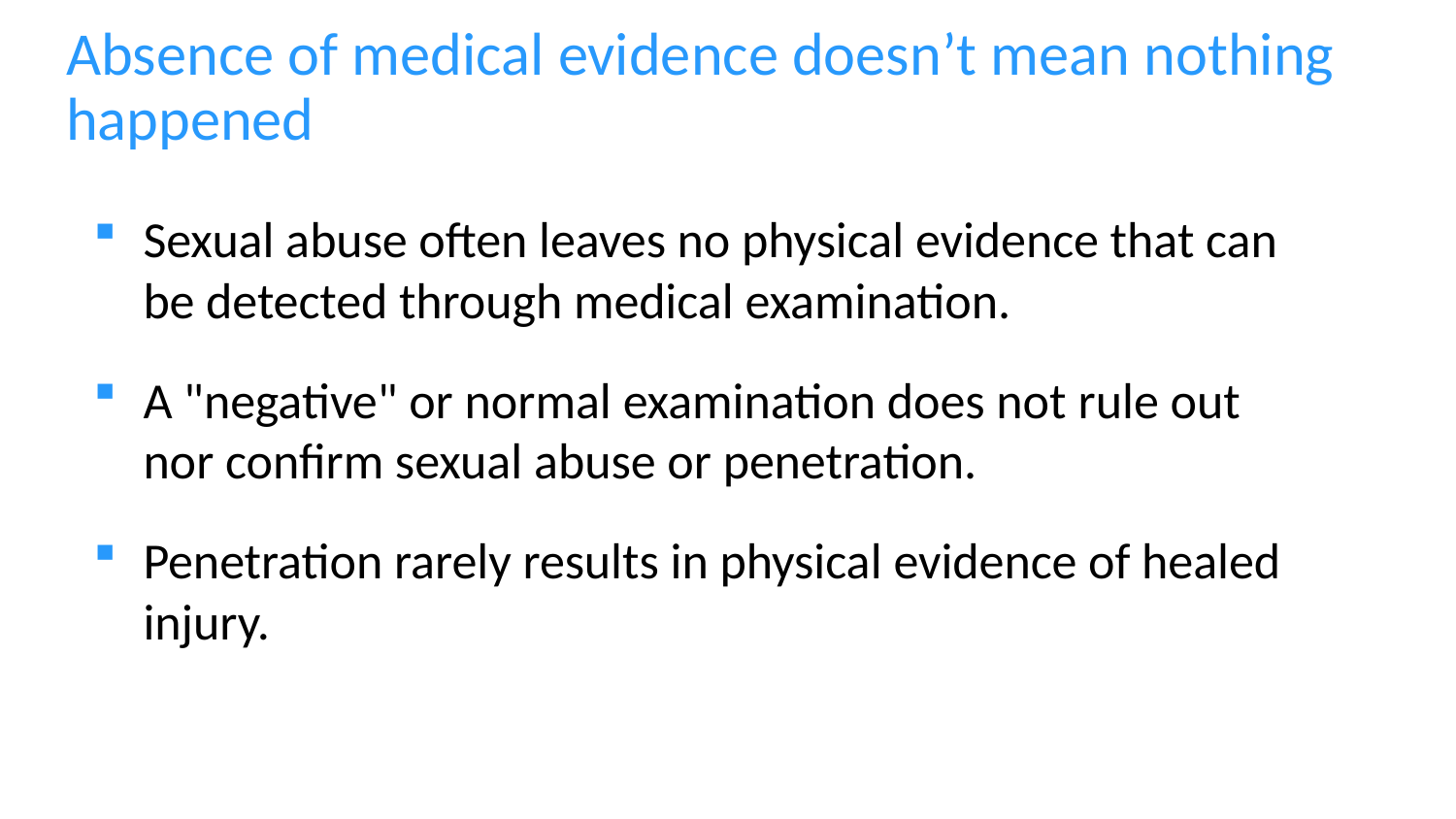

# Absence of medical evidence doesn’t mean nothing happened
Sexual abuse often leaves no physical evidence that can be detected through medical examination.
A "negative" or normal examination does not rule out nor confirm sexual abuse or penetration.
Penetration rarely results in physical evidence of healed injury.